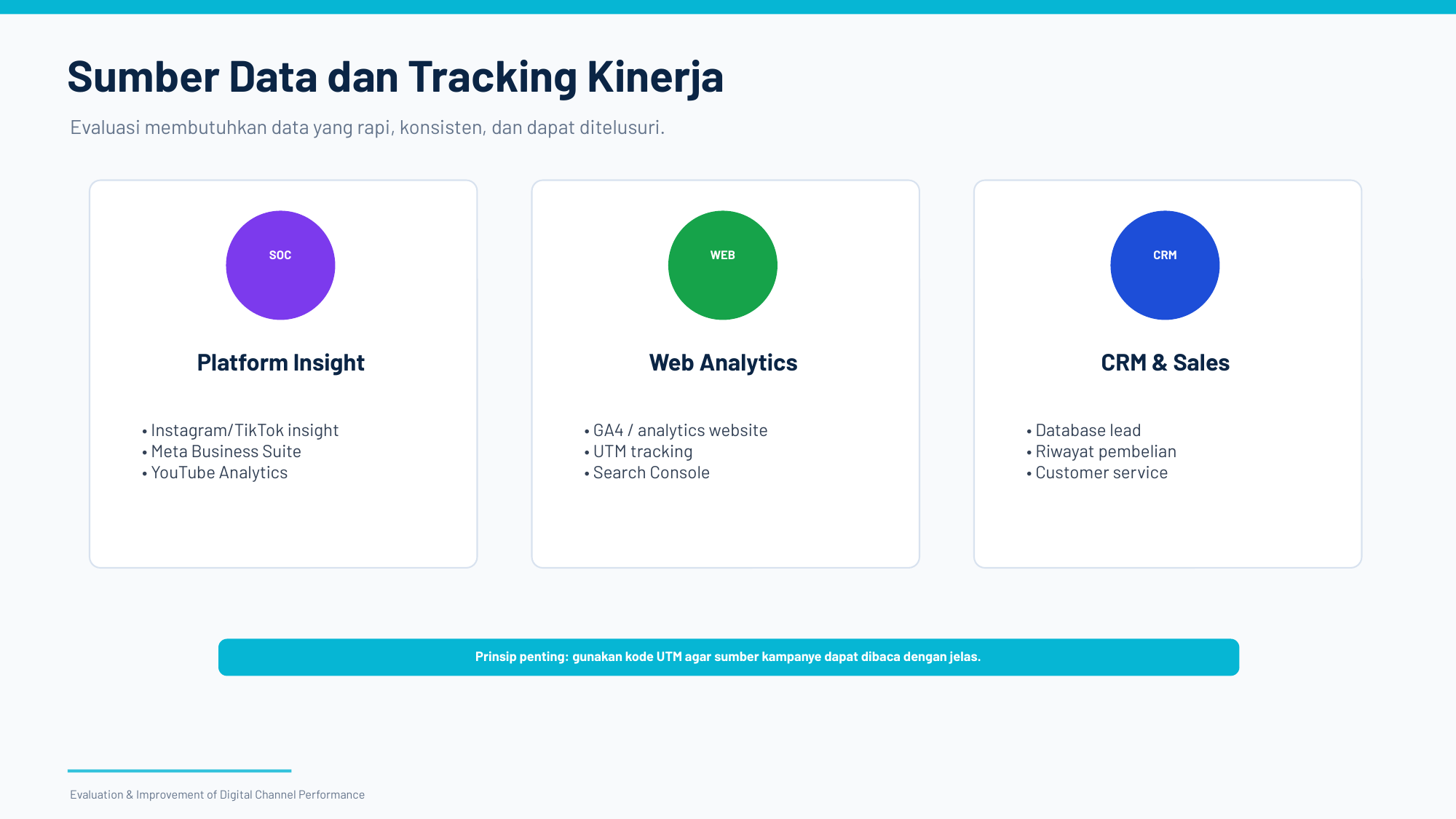

Sumber Data dan Tracking Kinerja
Evaluasi membutuhkan data yang rapi, konsisten, dan dapat ditelusuri.

SOC
WEB
CRM
Platform Insight
Web Analytics
CRM & Sales
• Instagram/TikTok insight
• Meta Business Suite
• YouTube Analytics
• GA4 / analytics website
• UTM tracking
• Search Console
• Database lead
• Riwayat pembelian
• Customer service

Prinsip penting: gunakan kode UTM agar sumber kampanye dapat dibaca dengan jelas.

Evaluation & Improvement of Digital Channel Performance